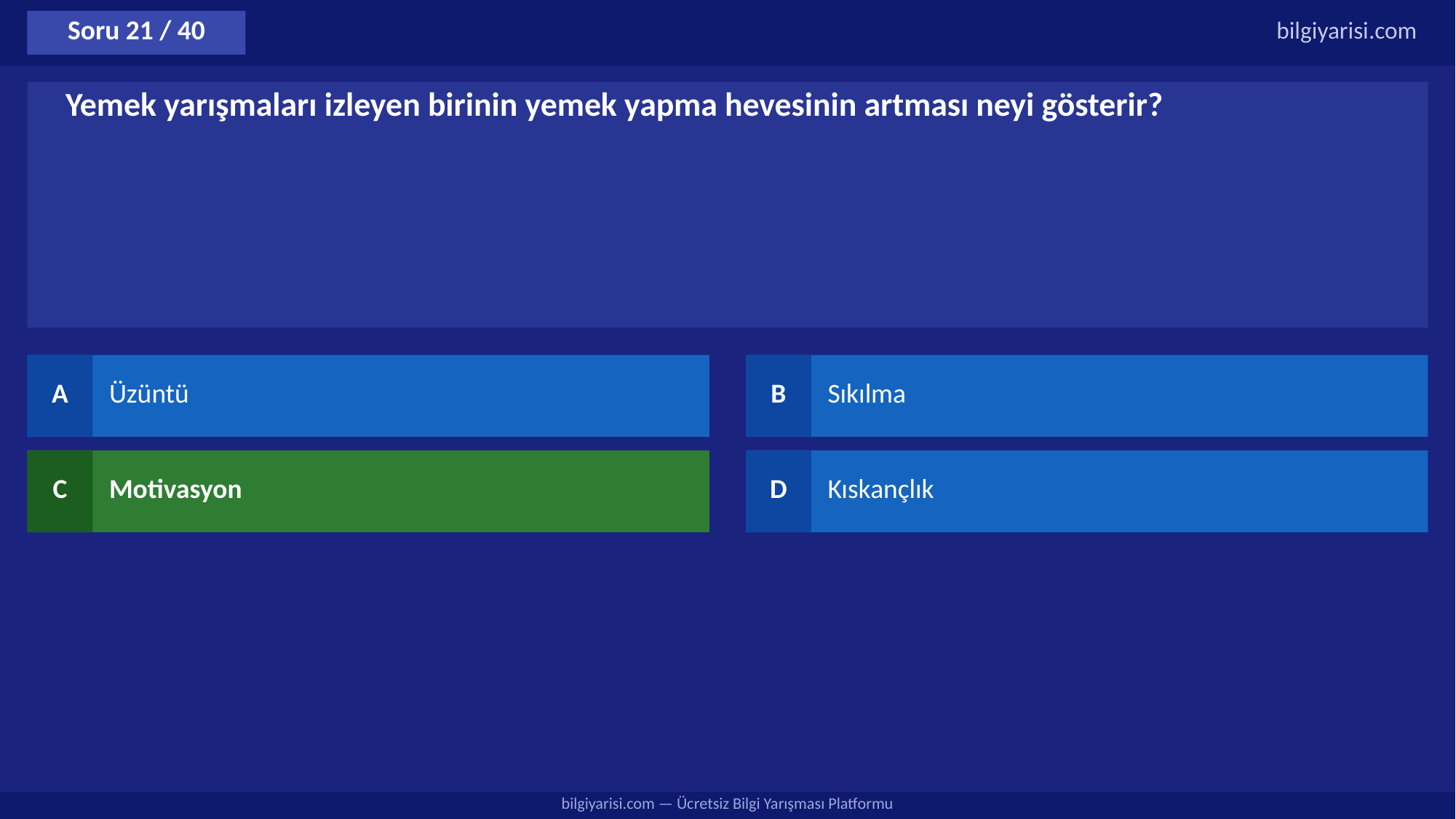

Soru 21 / 40
bilgiyarisi.com

Yemek yarışmaları izleyen birinin yemek yapma hevesinin artması neyi gösterir?

A
Üzüntü

B
Sıkılma

C
Motivasyon

D
Kıskançlık
bilgiyarisi.com — Ücretsiz Bilgi Yarışması Platformu